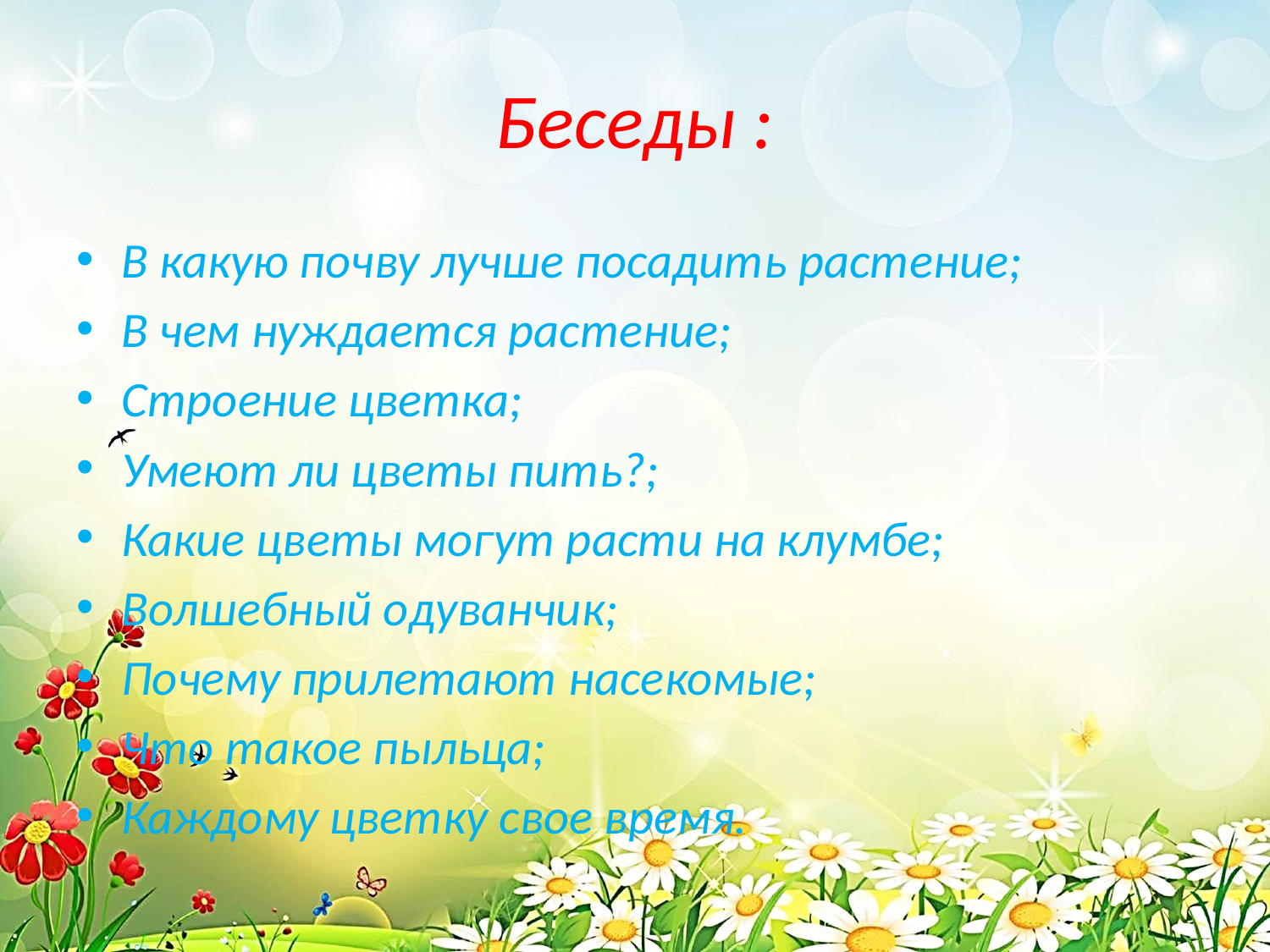

# Беседы :
В какую почву лучше посадить растение;
В чем нуждается растение;
Строение цветка;
Умеют ли цветы пить?;
Какие цветы могут расти на клумбе;
Волшебный одуванчик;
Почему прилетают насекомые;
Что такое пыльца;
Каждому цветку свое время.